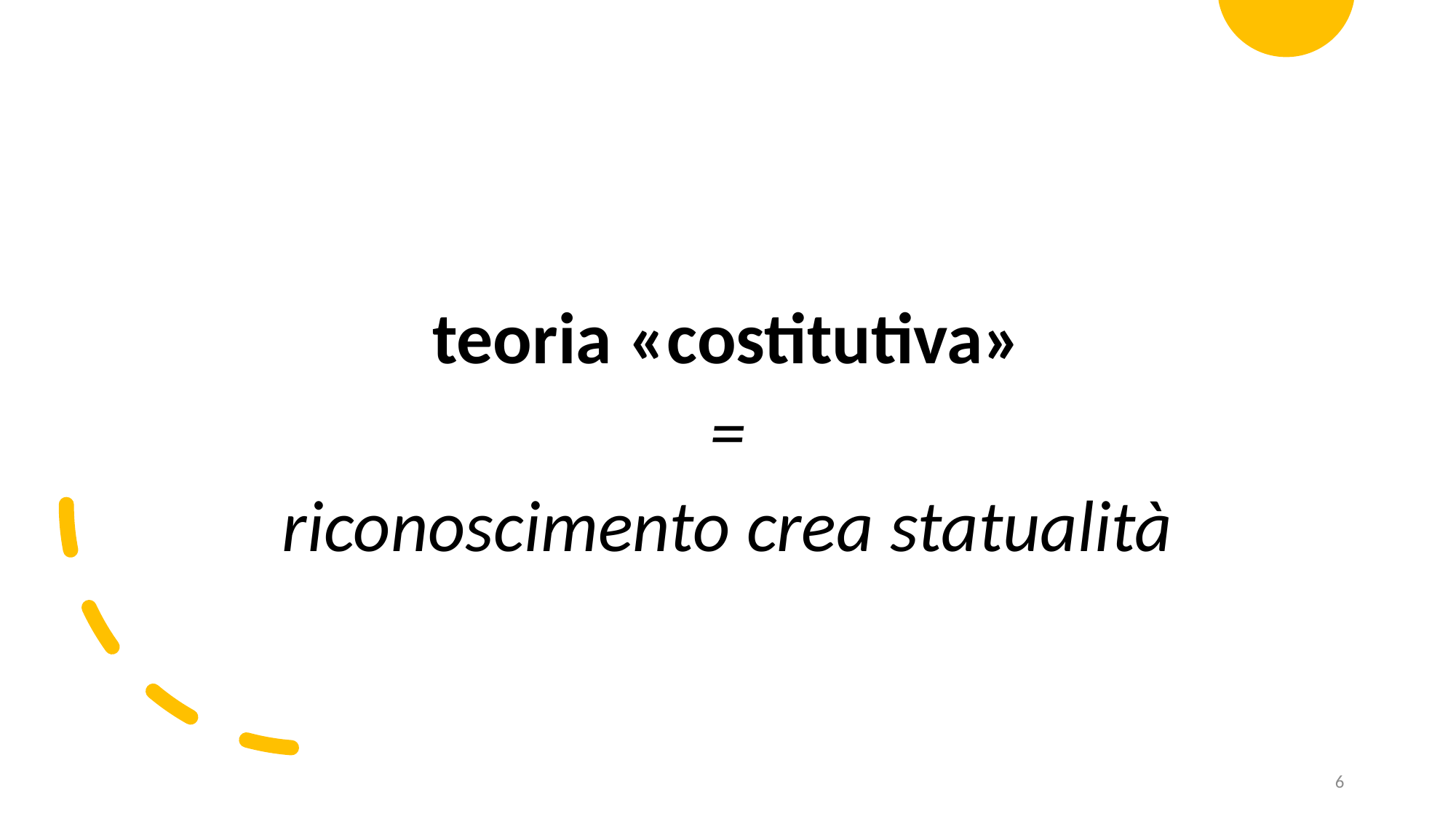

teoria «costitutiva»
=
riconoscimento crea statualità

6